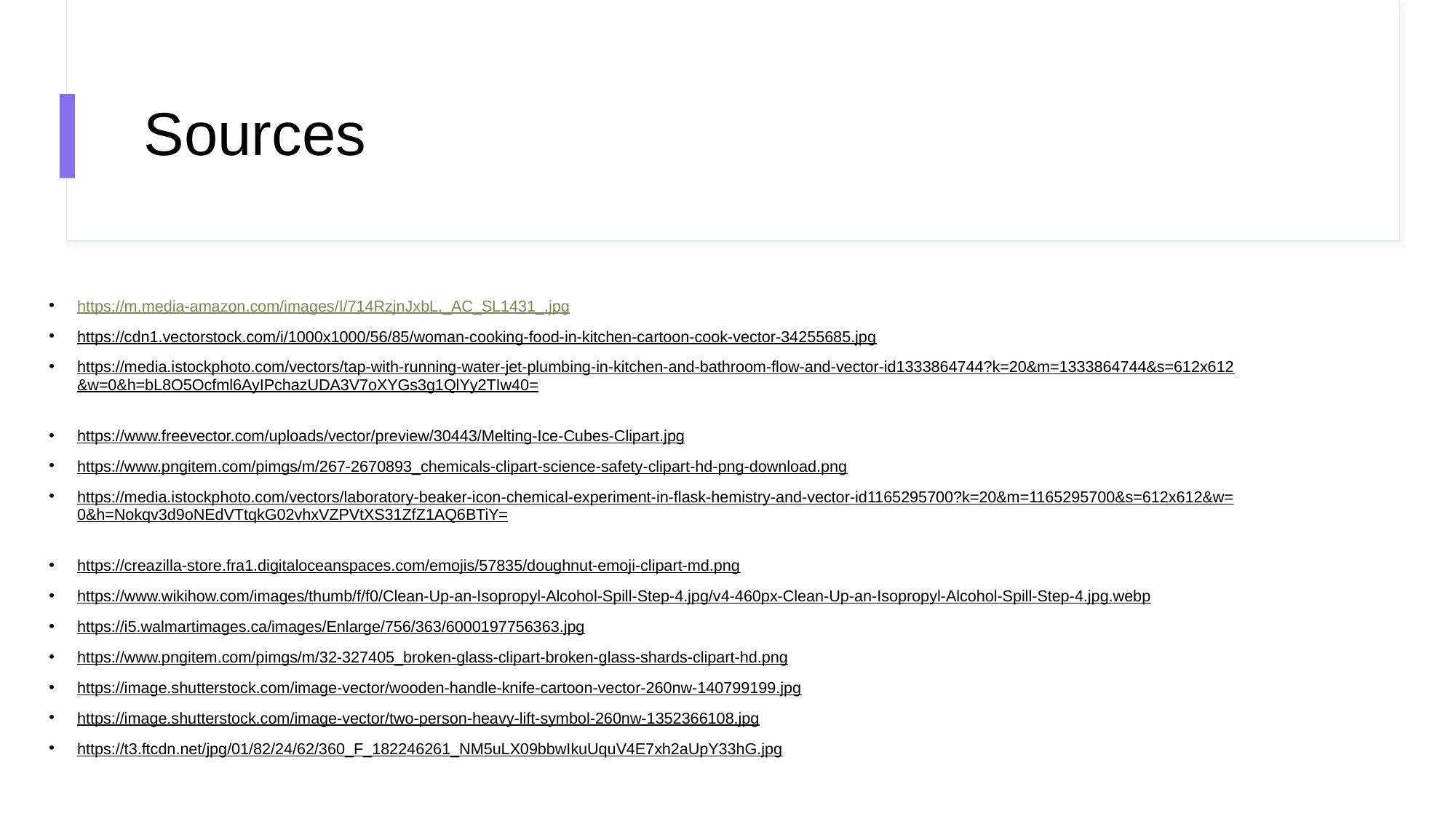

# Sources
https://m.media-amazon.com/images/I/714RzjnJxbL._AC_SL1431_.jpg
https://cdn1.vectorstock.com/i/1000x1000/56/85/woman-cooking-food-in-kitchen-cartoon-cook-vector-34255685.jpg
https://media.istockphoto.com/vectors/tap-with-running-water-jet-plumbing-in-kitchen-and-bathroom-flow-and-vector-id1333864744?k=20&m=1333864744&s=612x612&w=0&h=bL8O5Ocfml6AyIPchazUDA3V7oXYGs3g1QlYy2TIw40=
https://www.freevector.com/uploads/vector/preview/30443/Melting-Ice-Cubes-Clipart.jpg
https://www.pngitem.com/pimgs/m/267-2670893_chemicals-clipart-science-safety-clipart-hd-png-download.png
https://media.istockphoto.com/vectors/laboratory-beaker-icon-chemical-experiment-in-flask-hemistry-and-vector-id1165295700?k=20&m=1165295700&s=612x612&w=0&h=Nokqv3d9oNEdVTtqkG02vhxVZPVtXS31ZfZ1AQ6BTiY=
https://creazilla-store.fra1.digitaloceanspaces.com/emojis/57835/doughnut-emoji-clipart-md.png
https://www.wikihow.com/images/thumb/f/f0/Clean-Up-an-Isopropyl-Alcohol-Spill-Step-4.jpg/v4-460px-Clean-Up-an-Isopropyl-Alcohol-Spill-Step-4.jpg.webp
https://i5.walmartimages.ca/images/Enlarge/756/363/6000197756363.jpg
https://www.pngitem.com/pimgs/m/32-327405_broken-glass-clipart-broken-glass-shards-clipart-hd.png
https://image.shutterstock.com/image-vector/wooden-handle-knife-cartoon-vector-260nw-140799199.jpg
https://image.shutterstock.com/image-vector/two-person-heavy-lift-symbol-260nw-1352366108.jpg
https://t3.ftcdn.net/jpg/01/82/24/62/360_F_182246261_NM5uLX09bbwIkuUquV4E7xh2aUpY33hG.jpg